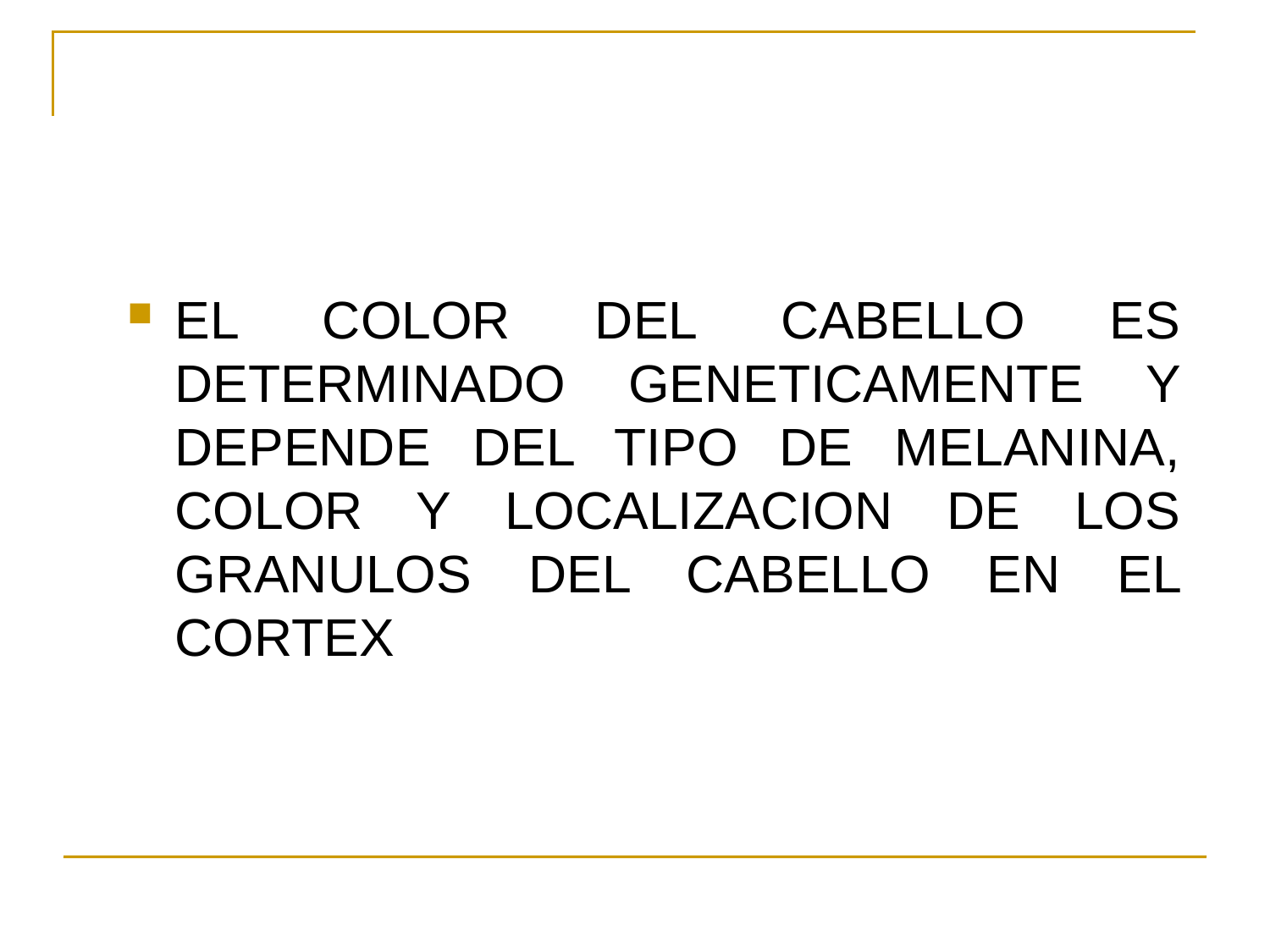

EL COLOR DEL CABELLO ES DETERMINADO GENETICAMENTE Y DEPENDE DEL TIPO DE MELANINA, COLOR Y LOCALIZACION DE LOS GRANULOS DEL CABELLO EN EL CORTEX